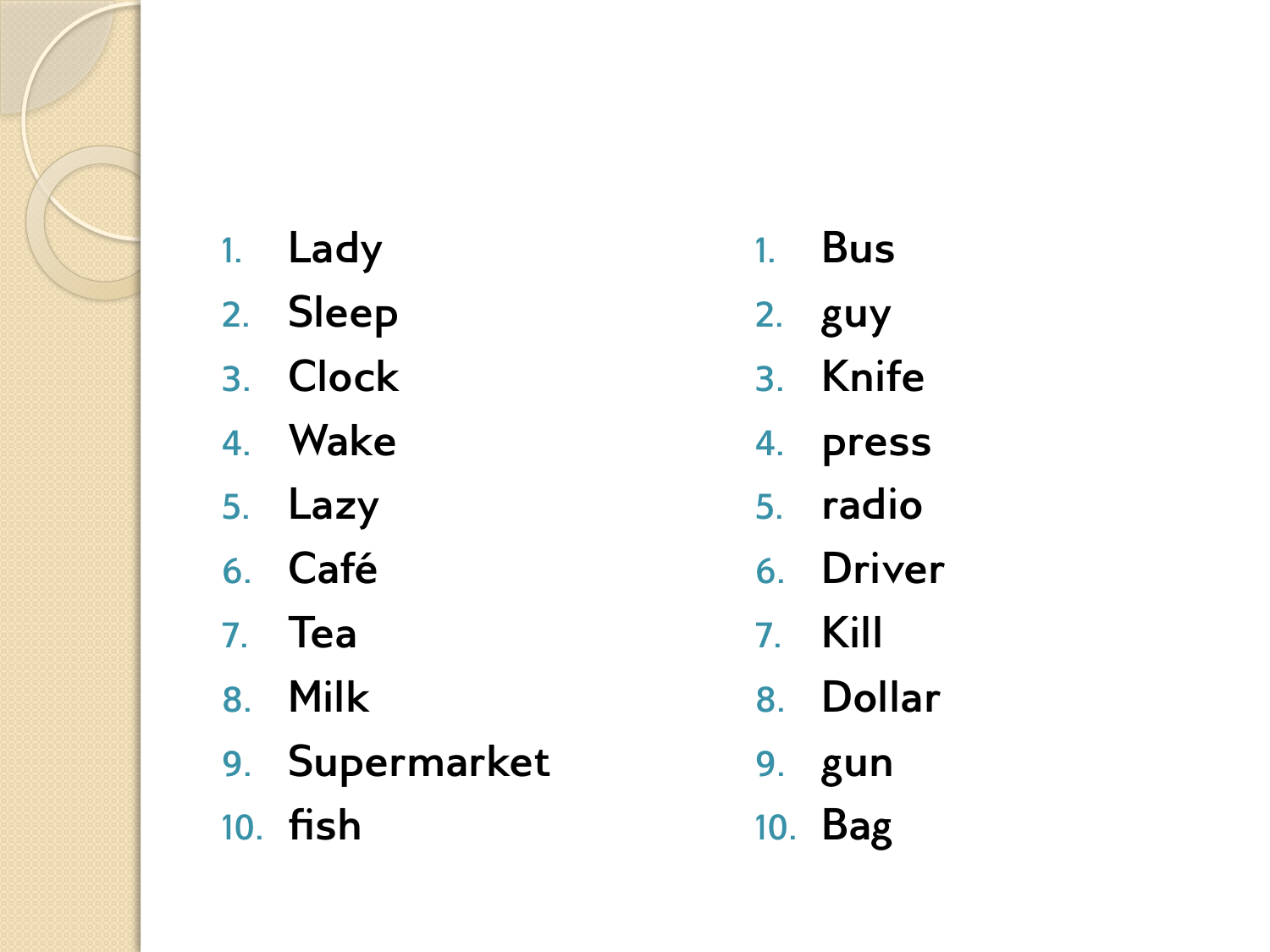

#
Lady
Sleep
Clock
Wake
Lazy
Café
Tea
Milk
Supermarket
fish

Bus
guy
Knife
press
radio
Driver
Kill
Dollar
gun
Bag